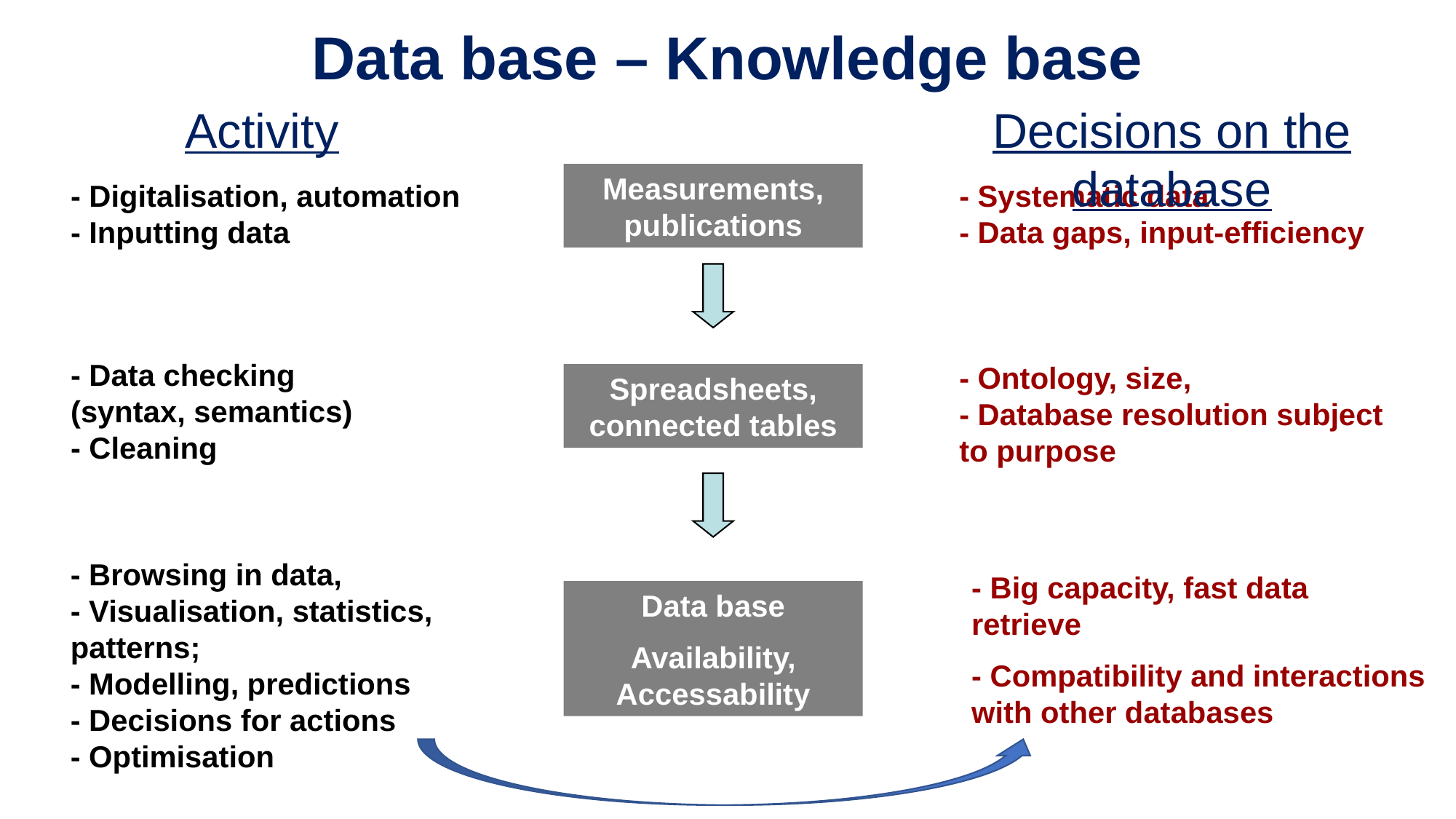

Data base – Knowledge base
Decisions on the database
Activity
Measurements, publications
- Digitalisation, automation
- Inputting data
- Systematic data
- Data gaps, input-efficiency

- Data checking
(syntax, semantics)
- Cleaning
- Ontology, size,
- Database resolution subject to purpose
Spreadsheets, connected tables

- Browsing in data,
- Visualisation, statistics, patterns;
- Modelling, predictions
- Decisions for actions
- Optimisation
- Big capacity, fast data retrieve
- Compatibility and interactions with other databases
Data base
Availability, Accessability